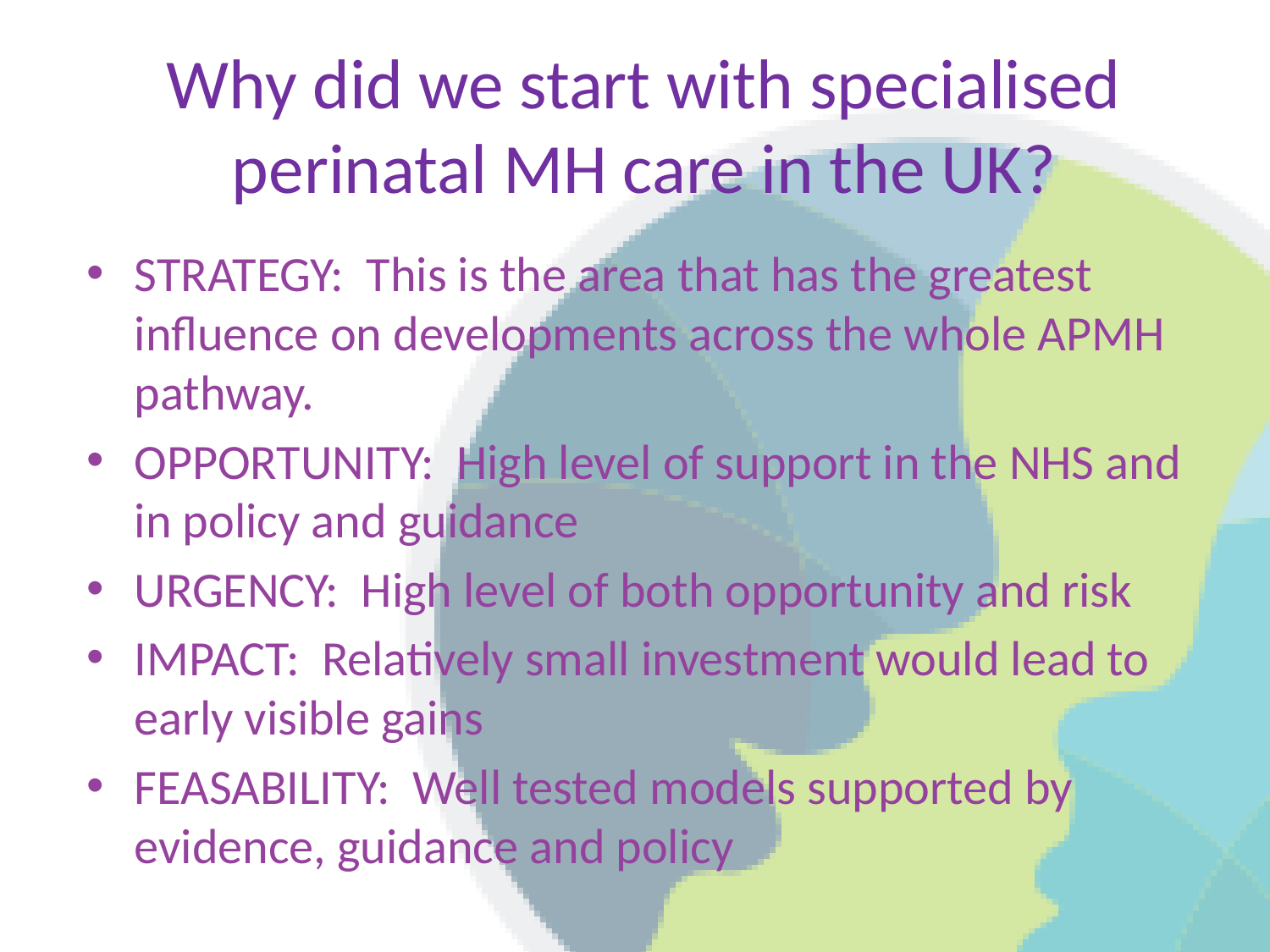

# Why did we start with specialised perinatal MH care in the UK?
STRATEGY:  This is the area that has the greatest influence on developments across the whole APMH pathway.
OPPORTUNITY:  High level of support in the NHS and in policy and guidance
URGENCY:  High level of both opportunity and risk
IMPACT:  Relatively small investment would lead to early visible gains
FEASABILITY:  Well tested models supported by evidence, guidance and policy